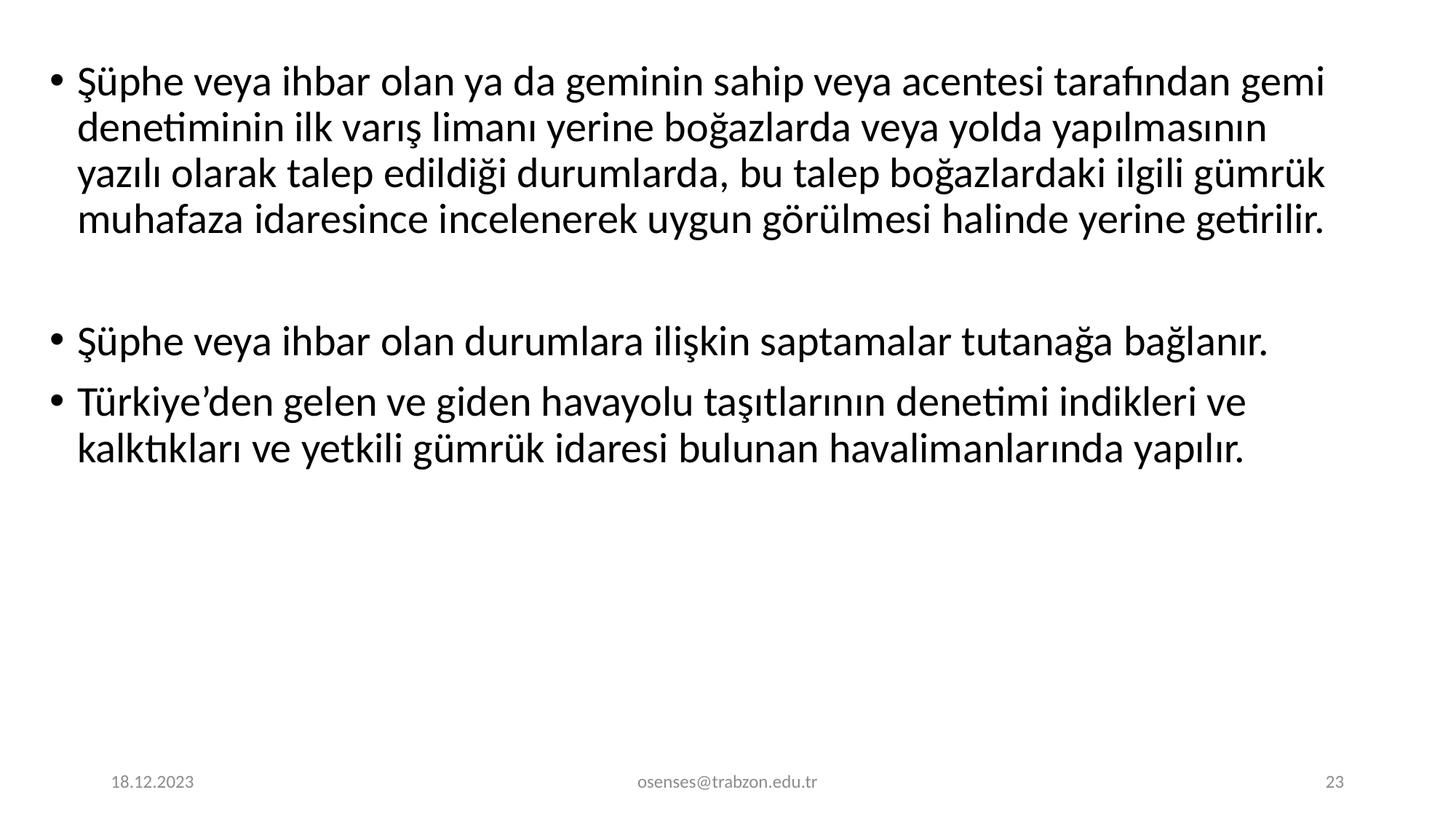

Şüphe veya ihbar olan ya da geminin sahip veya acentesi tarafından gemi denetiminin ilk varış limanı yerine boğazlarda veya yolda yapılmasının yazılı olarak talep edildiği durumlarda, bu talep boğazlardaki ilgili gümrük muhafaza idaresince incelenerek uygun görülmesi halinde yerine getirilir.

Şüphe veya ihbar olan durumlara ilişkin saptamalar tutanağa bağlanır.
Türkiye’den gelen ve giden havayolu taşıtlarının denetimi indikleri ve kalktıkları ve yetkili gümrük idaresi bulunan havalimanlarında yapılır.

18.12.2023
osenses@trabzon.edu.tr
23